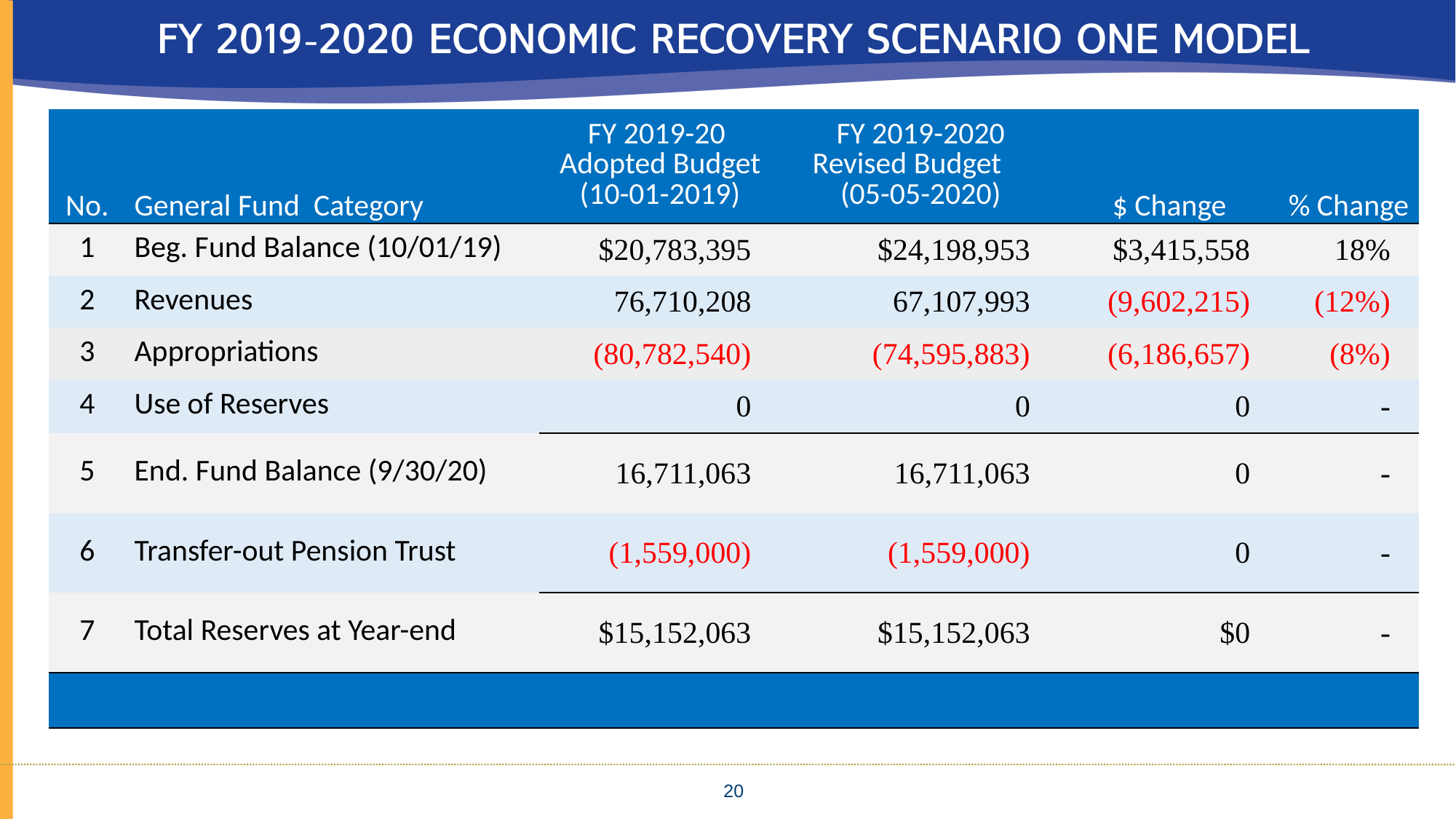

# FY 2019-2020 Economic Recovery Scenario One model
| No. | General Fund Category | FY 2019-20 Adopted Budget (10-01-2019) | FY 2019-2020 Revised Budget (05-05-2020) | $ Change | % Change |
| --- | --- | --- | --- | --- | --- |
| 1 | Beg. Fund Balance (10/01/19) | $20,783,395 | $24,198,953 | $3,415,558 | 18% |
| 2 | Revenues | 76,710,208 | 67,107,993 | (9,602,215) | (12%) |
| 3 | Appropriations | (80,782,540) | (74,595,883) | (6,186,657) | (8%) |
| 4 | Use of Reserves | 0 | 0 | 0 | - |
| 5 | End. Fund Balance (9/30/20) | 16,711,063 | 16,711,063 | 0 | - |
| 6 | Transfer-out Pension Trust | (1,559,000) | (1,559,000) | 0 | - |
| 7 | Total Reserves at Year-end | $15,152,063 | $15,152,063 | $0 | - |
|  |  |  |  |  |  |
20